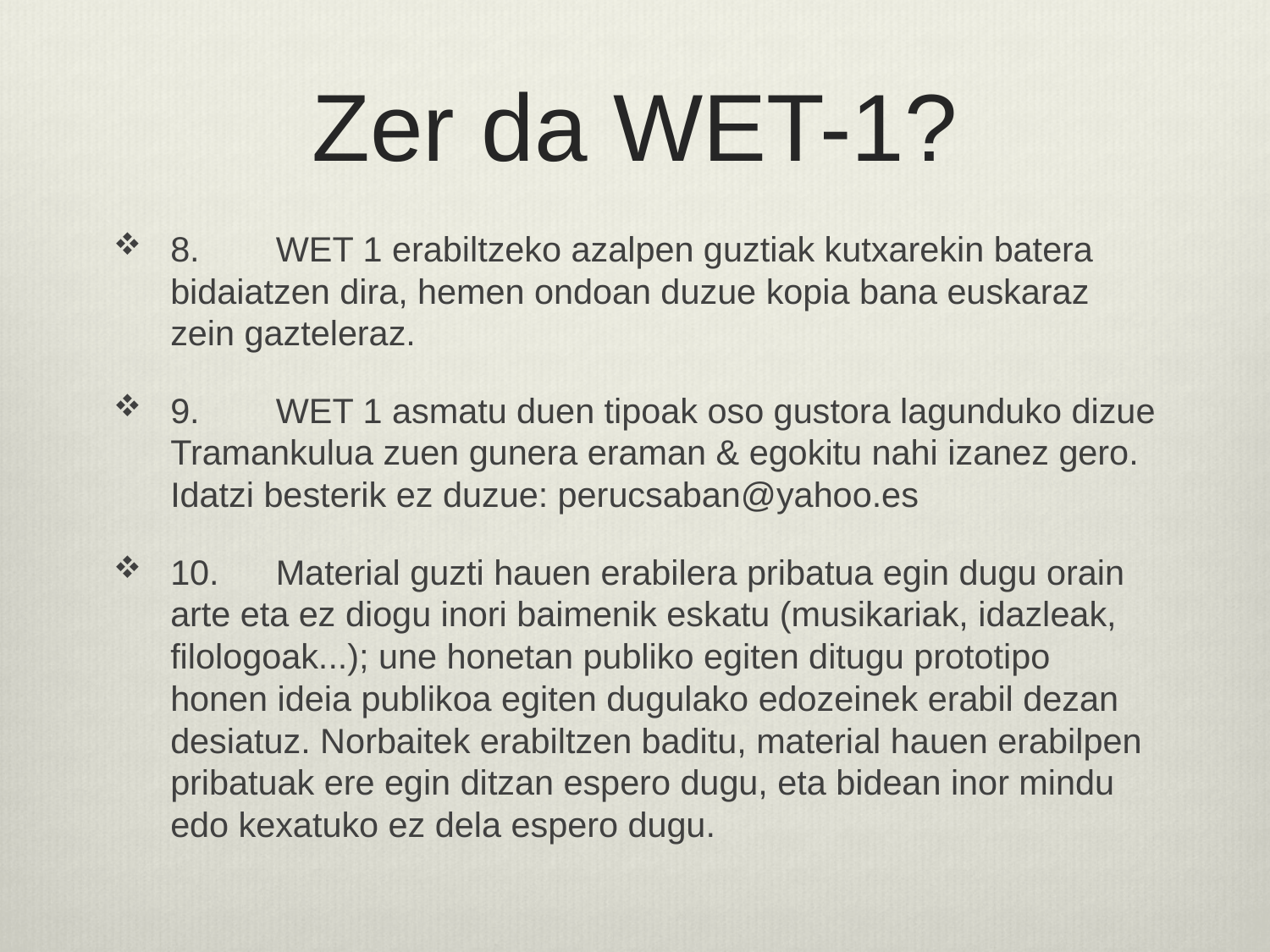

# Zer da WET-1?
8.	WET 1 erabiltzeko azalpen guztiak kutxarekin batera bidaiatzen dira, hemen ondoan duzue kopia bana euskaraz zein gazteleraz.
9.	WET 1 asmatu duen tipoak oso gustora lagunduko dizue Tramankulua zuen gunera eraman & egokitu nahi izanez gero. Idatzi besterik ez duzue: perucsaban@yahoo.es
10.	Material guzti hauen erabilera pribatua egin dugu orain arte eta ez diogu inori baimenik eskatu (musikariak, idazleak, filologoak...); une honetan publiko egiten ditugu prototipo honen ideia publikoa egiten dugulako edozeinek erabil dezan desiatuz. Norbaitek erabiltzen baditu, material hauen erabilpen pribatuak ere egin ditzan espero dugu, eta bidean inor mindu edo kexatuko ez dela espero dugu.